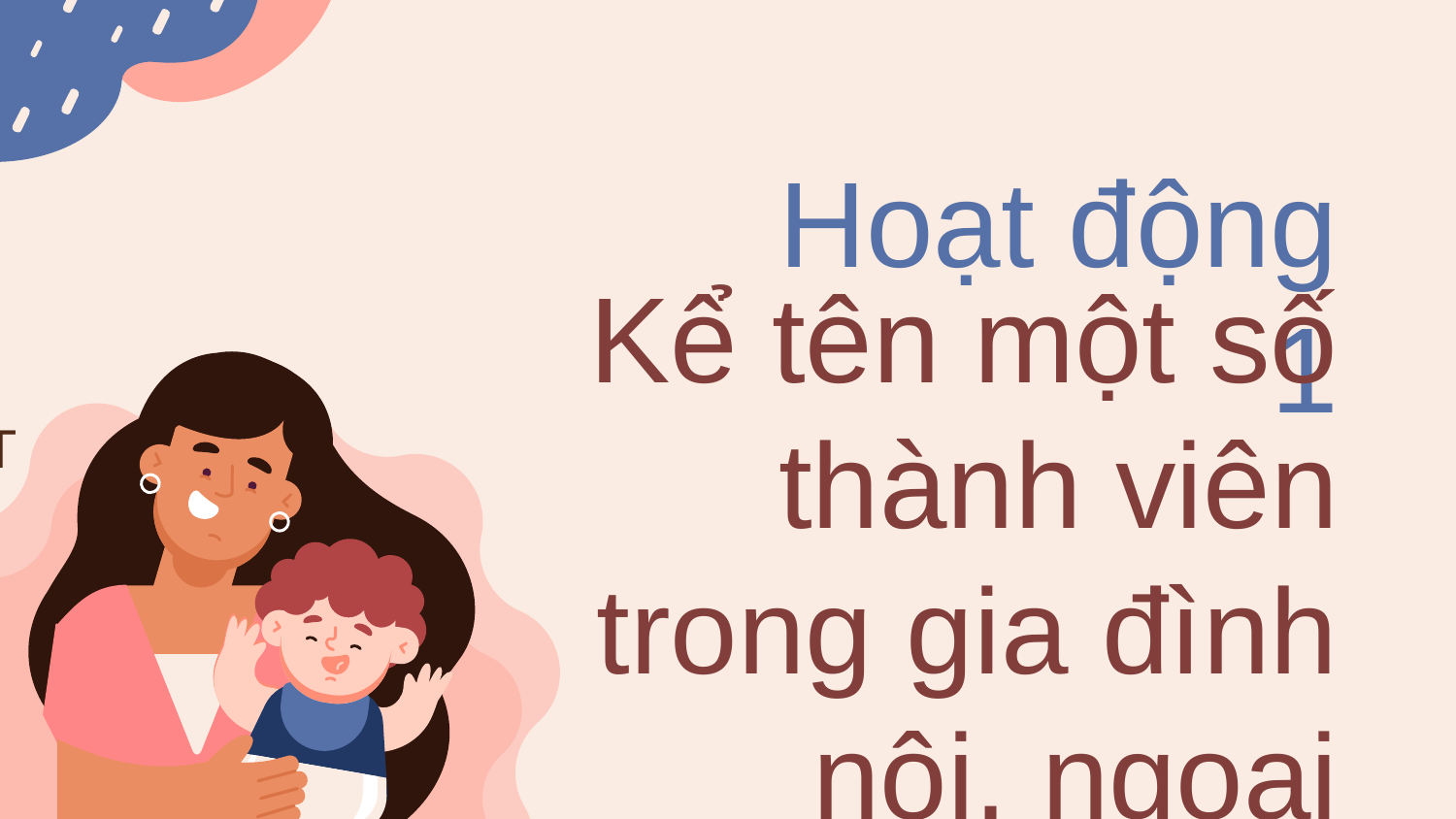

# Hoạt động 1

Kể tên một số thành viên trong gia đình nội, ngoại